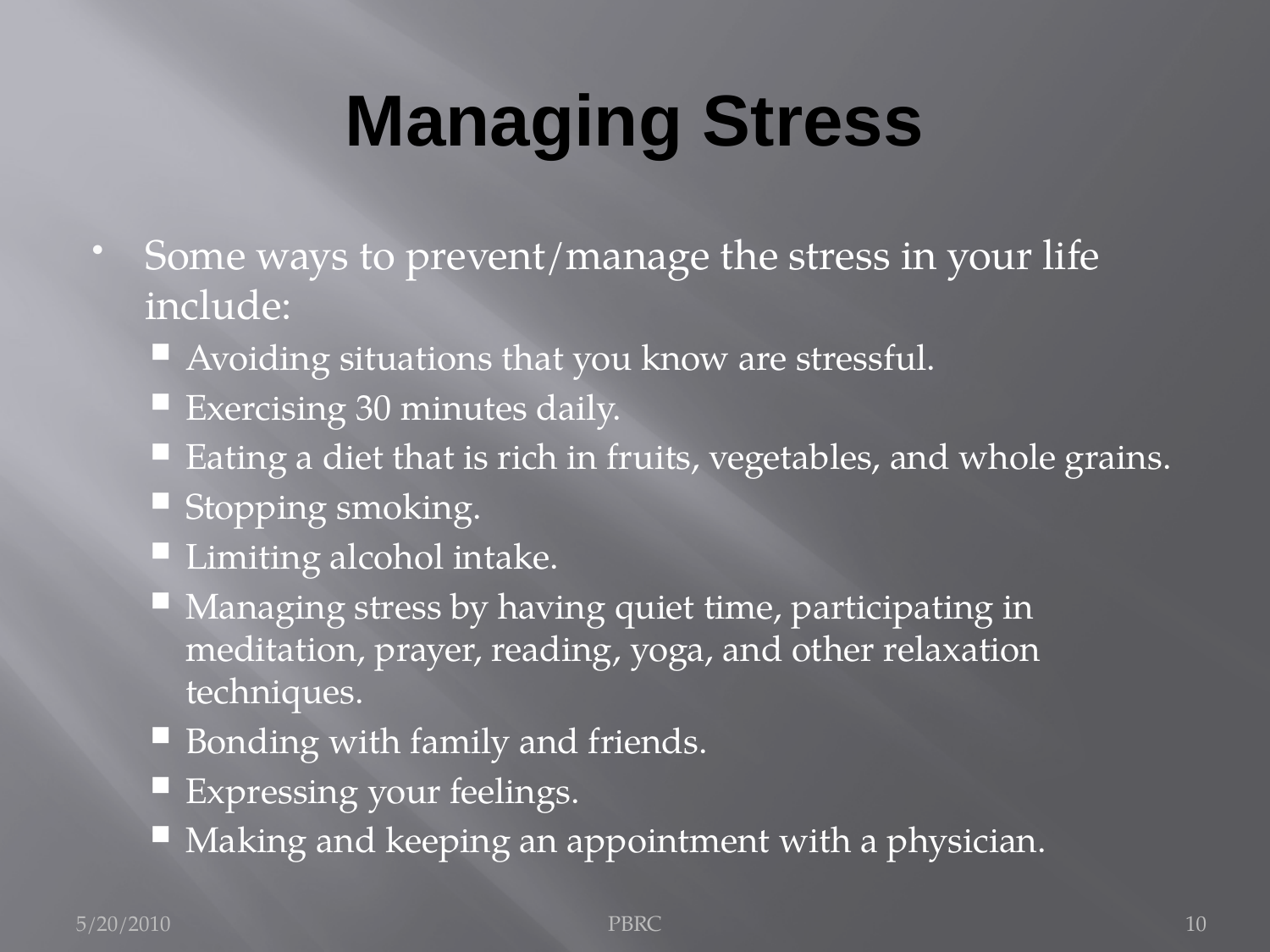

# Managing Stress
Some ways to prevent/manage the stress in your life include:
Avoiding situations that you know are stressful.
Exercising 30 minutes daily.
Eating a diet that is rich in fruits, vegetables, and whole grains.
Stopping smoking.
Limiting alcohol intake.
Managing stress by having quiet time, participating in meditation, prayer, reading, yoga, and other relaxation techniques.
Bonding with family and friends.
Expressing your feelings.
Making and keeping an appointment with a physician.
5/20/2010
PBRC
10